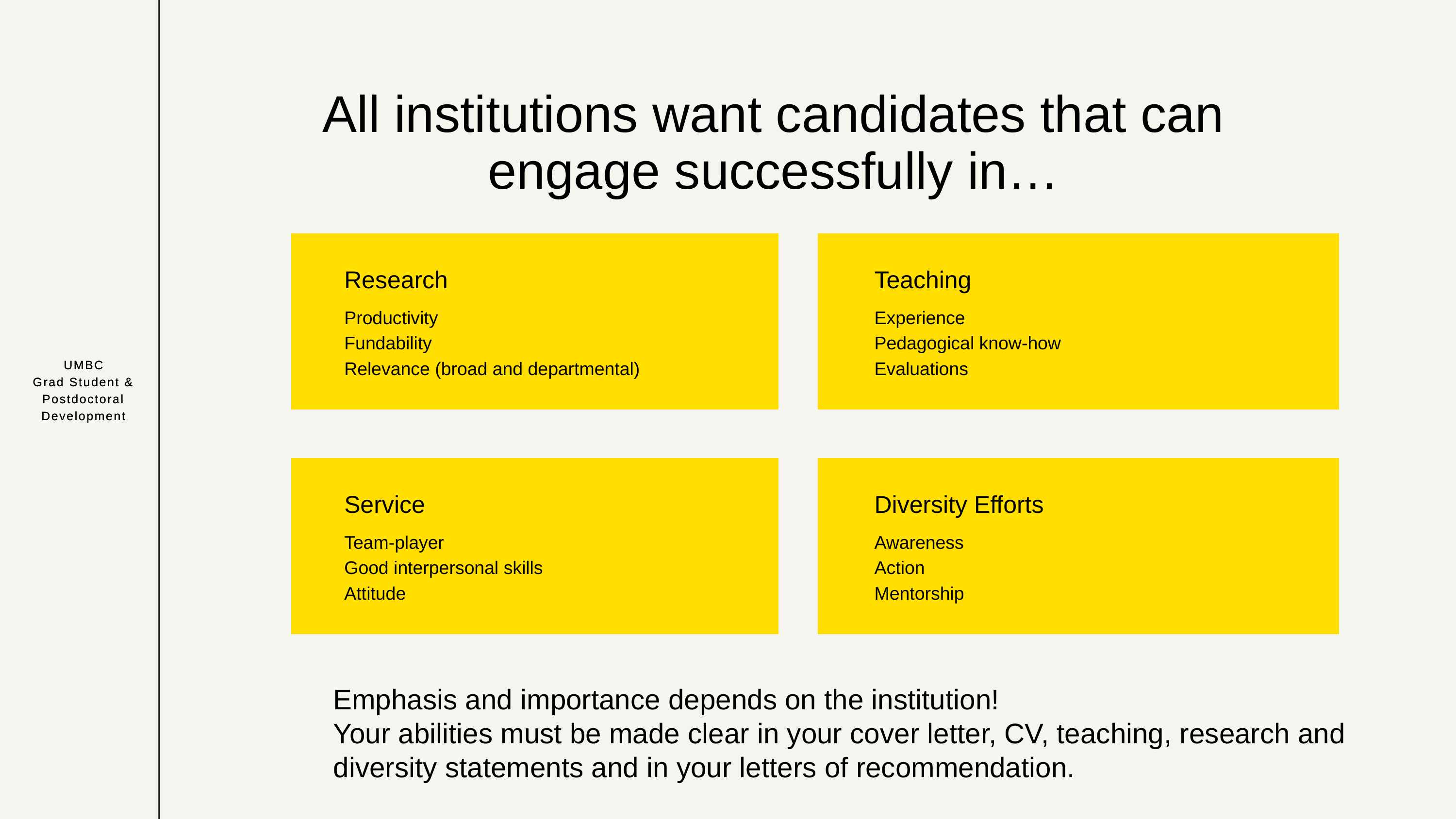

All institutions want candidates that can engage successfully in…

Research
Teaching
Productivity
Fundability
Relevance (broad and departmental)
Experience
Pedagogical know-how
Evaluations

Service
Diversity Efforts
Team-player
Good interpersonal skills
Attitude

Awareness
Action
Mentorship
Emphasis and importance depends on the institution!
Your abilities must be made clear in your cover letter, CV, teaching, research and diversity statements and in your letters of recommendation.